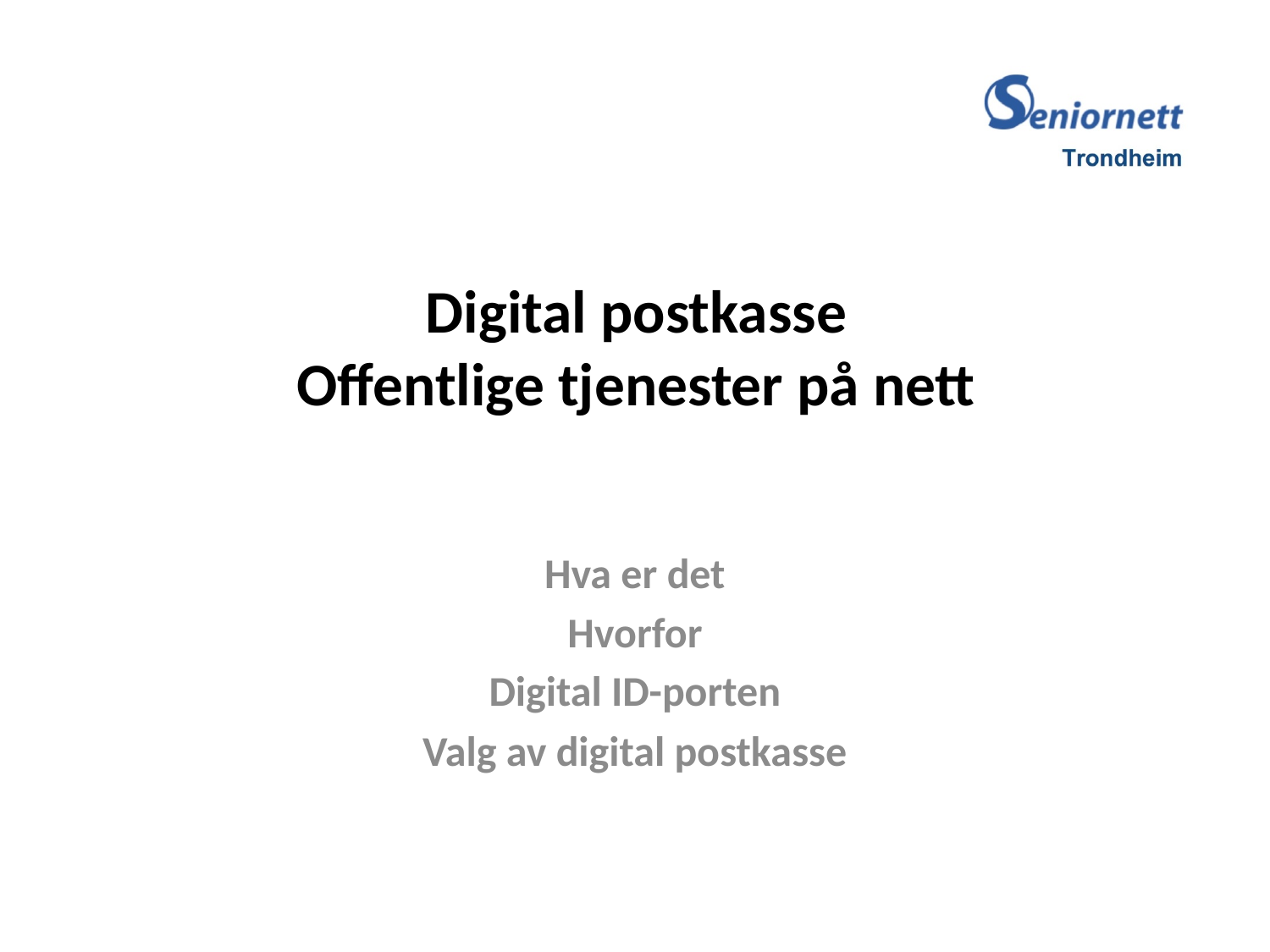

# Digital postkasse Offentlige tjenester på nett
Hva er det
Hvorfor
Digital ID-porten
Valg av digital postkasse